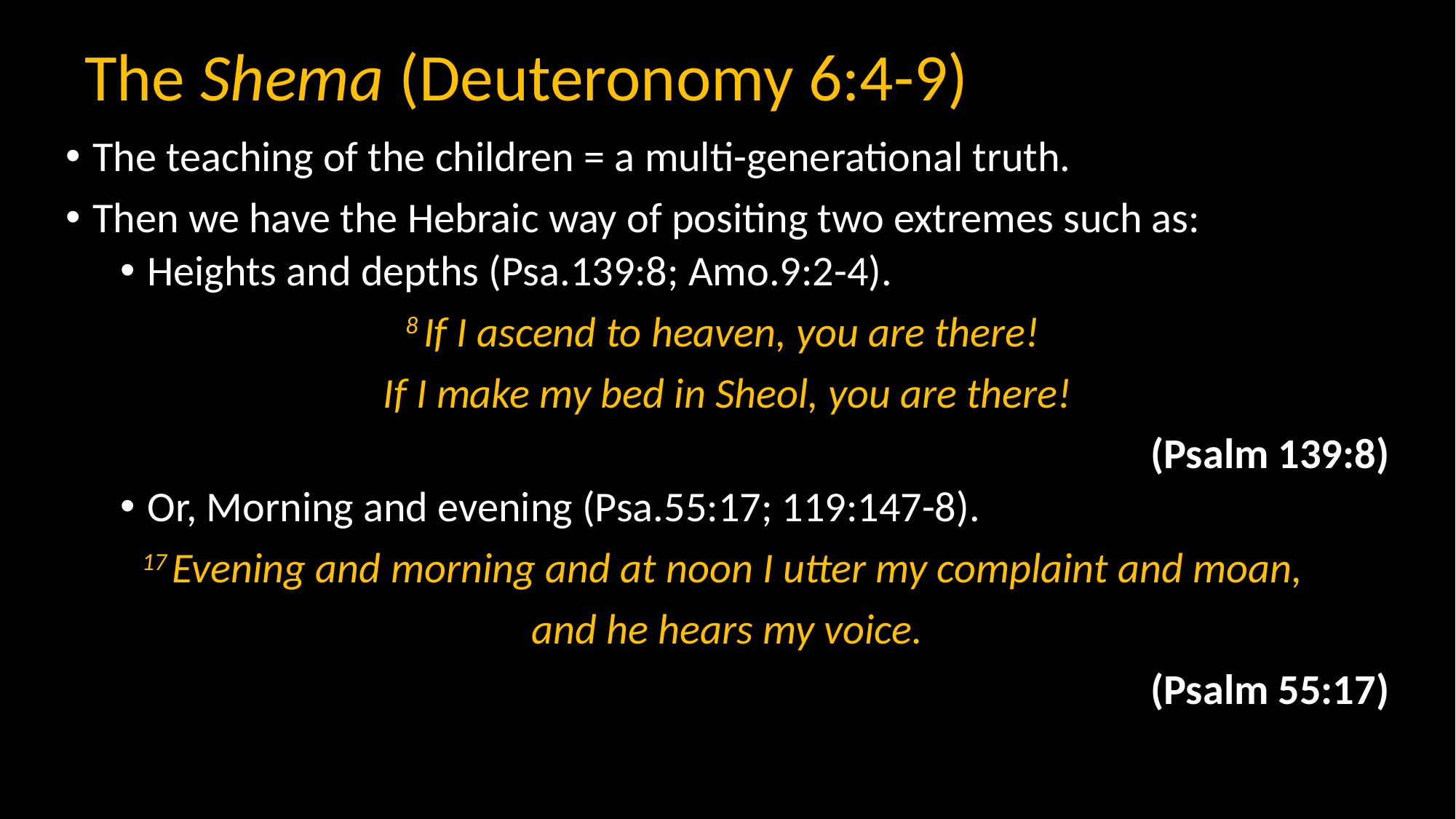

# The Shema (Deuteronomy 6:4-9)
The teaching of the children = a multi-generational truth.
Then we have the Hebraic way of positing two extremes such as:
Heights and depths (Psa.139:8; Amo.9:2-4).
8 If I ascend to heaven, you are there!
If I make my bed in Sheol, you are there!
(Psalm 139:8)
Or, Morning and evening (Psa.55:17; 119:147-8).
17 Evening and morning and at noon I utter my complaint and moan,
and he hears my voice.
(Psalm 55:17)